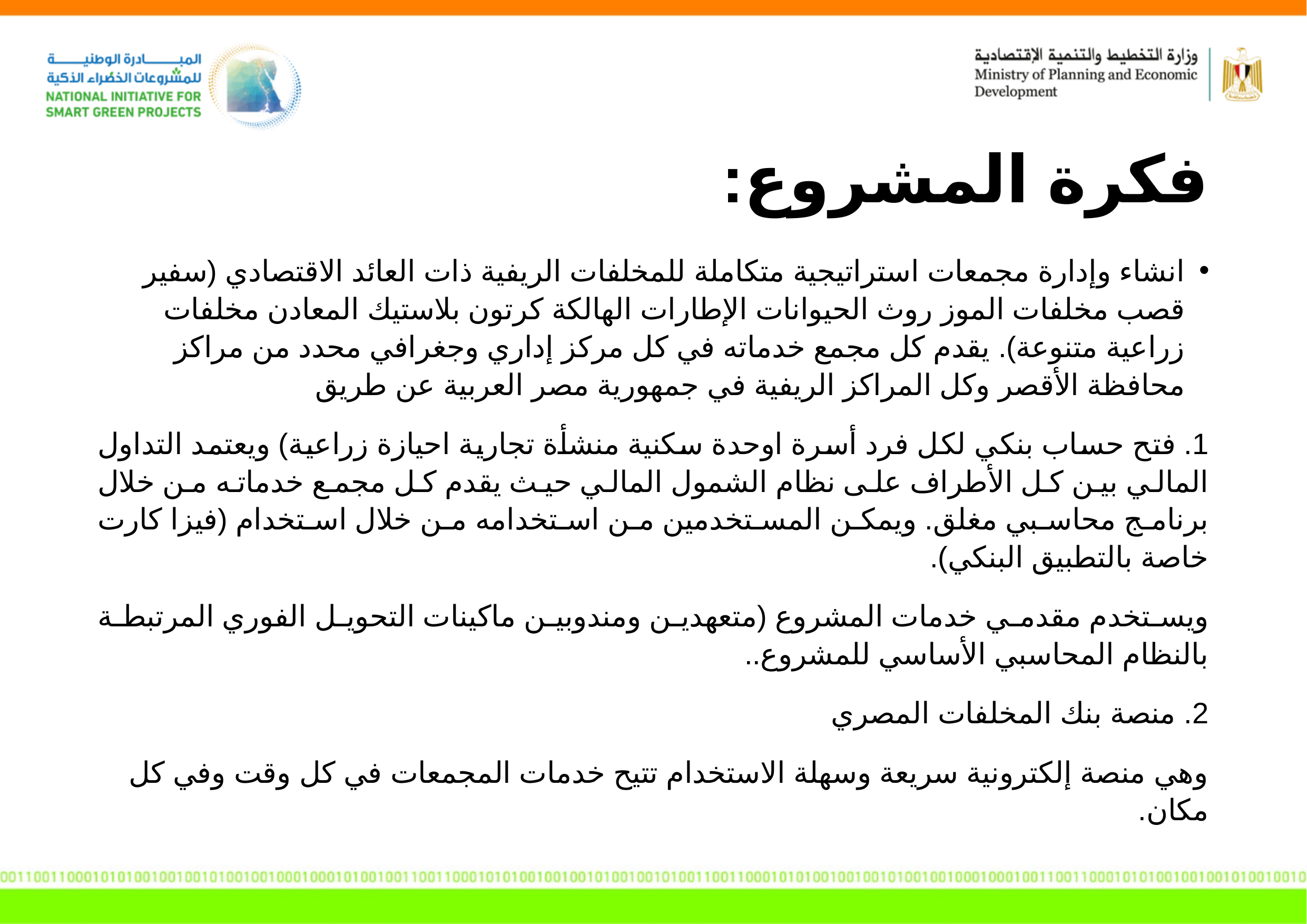

# فكرة المشروع:
انشاء وإدارة مجمعات استراتيجية متكاملة للمخلفات الريفية ذات العائد الاقتصادي (سفير قصب مخلفات الموز روث الحيوانات الإطارات الهالكة كرتون بلاستيك المعادن مخلفات زراعية متنوعة). يقدم كل مجمع خدماته في كل مركز إداري وجغرافي محدد من مراكز محافظة الأقصر وكل المراكز الريفية في جمهورية مصر العربية عن طريق
1. فتح حساب بنكي لكل فرد أسرة اوحدة سكنية منشأة تجارية احيازة زراعية) ويعتمد التداول المالي بين كل الأطراف على نظام الشمول المالي حيث يقدم كل مجمع خدماته من خلال برنامج محاسبي مغلق. ويمكن المستخدمين من استخدامه من خلال استخدام (فيزا کارت خاصة بالتطبيق البنكي).
ويستخدم مقدمي خدمات المشروع (متعهدين ومندوبين ماكينات التحويل الفوري المرتبطة بالنظام المحاسبي الأساسي للمشروع..
2. منصة بنك المخلفات المصري
وهي منصة إلكترونية سريعة وسهلة الاستخدام تتيح خدمات المجمعات في كل وقت وفي كل مكان.